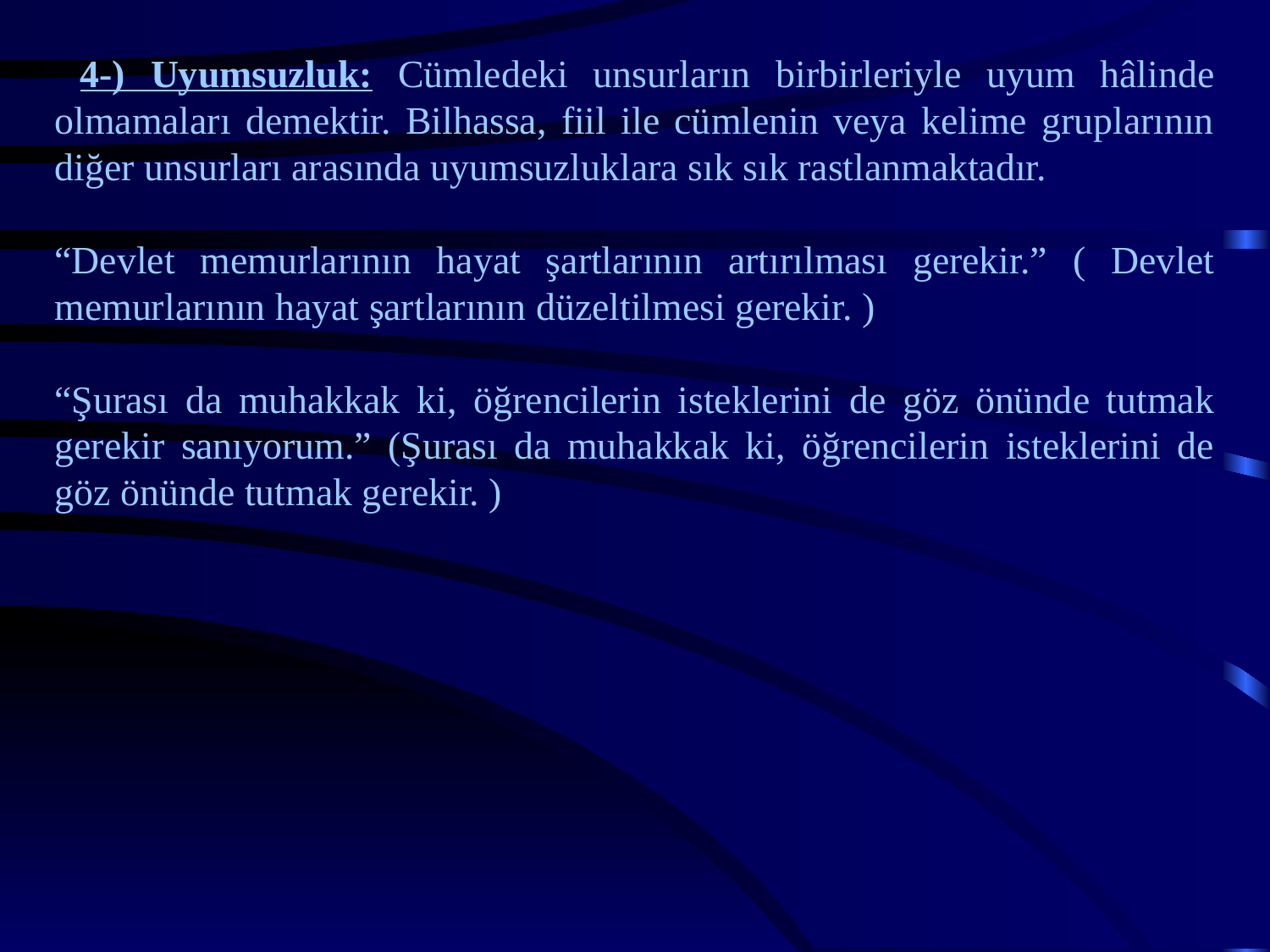

4-) Uyumsuzluk: Cümledeki unsurların birbirleriyle uyum hâlinde olmamaları demektir. Bilhassa, fiil ile cümlenin veya kelime gruplarının diğer unsurları arasında uyumsuzluklara sık sık rastlanmaktadır.

“Devlet memurlarının hayat şartlarının artırılması gerekir.” ( Devlet memurlarının hayat şartlarının düzeltilmesi gerekir. )

“Şurası da muhakkak ki, öğrencilerin isteklerini de göz önünde tutmak gerekir sanıyorum.” (Şurası da muhakkak ki, öğrencilerin isteklerini de göz önünde tutmak gerekir. )